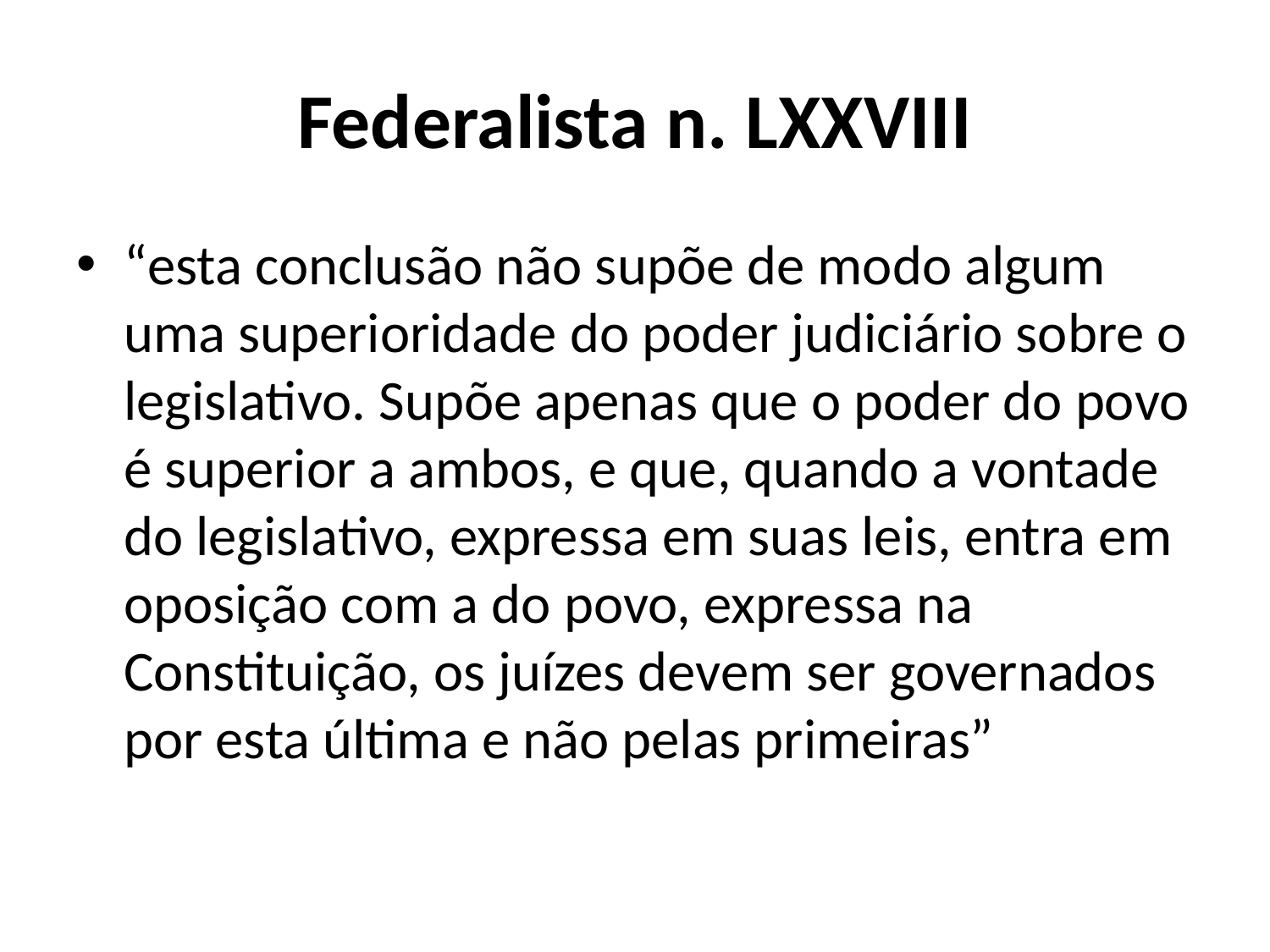

# Federalista n. LXXVIII
“esta conclusão não supõe de modo algum uma superioridade do poder judiciário sobre o legislativo. Supõe apenas que o poder do povo é superior a ambos, e que, quando a vontade do legislativo, expressa em suas leis, entra em oposição com a do povo, expressa na Constituição, os juízes devem ser governados por esta última e não pelas primeiras”